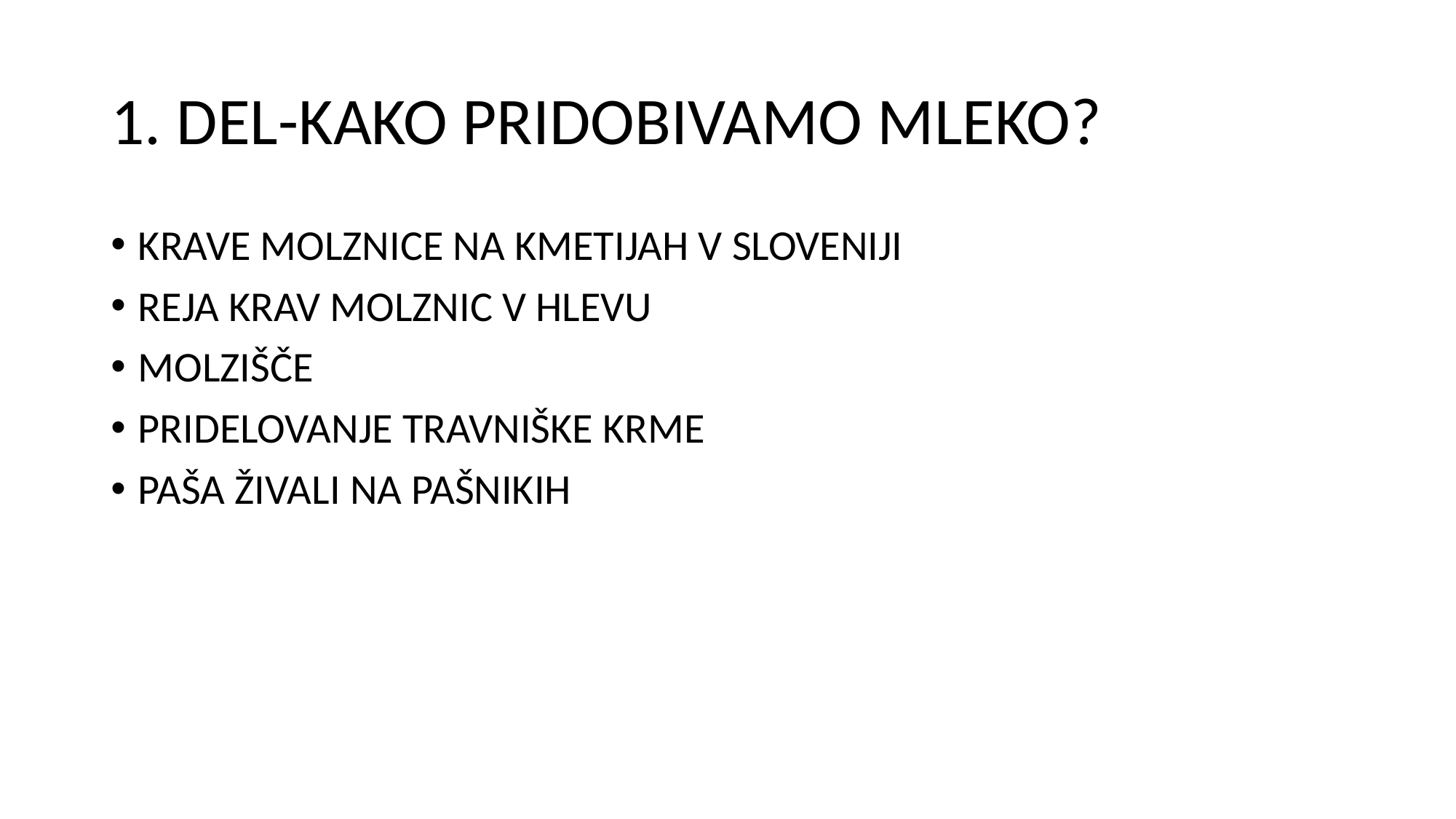

# 1. DEL-KAKO PRIDOBIVAMO MLEKO?
KRAVE MOLZNICE NA KMETIJAH V SLOVENIJI
REJA KRAV MOLZNIC V HLEVU
MOLZIŠČE
PRIDELOVANJE TRAVNIŠKE KRME
PAŠA ŽIVALI NA PAŠNIKIH